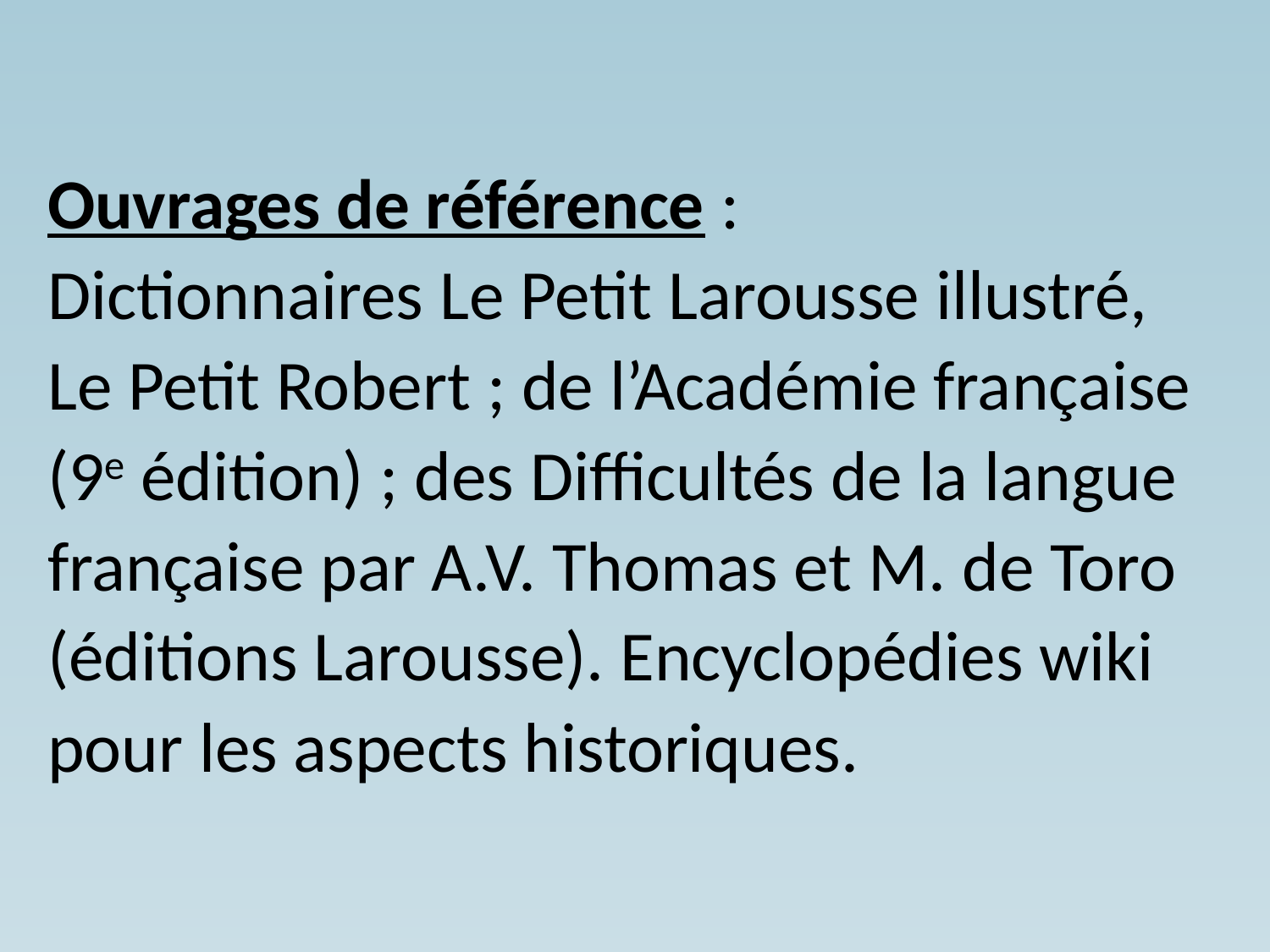

Ouvrages de référence : Dictionnaires Le Petit Larousse illustré, Le Petit Robert ; de l’Académie française (9e édition) ; des Difficultés de la langue française par A.V. Thomas et M. de Toro (éditions Larousse). Encyclopédies wiki pour les aspects historiques.